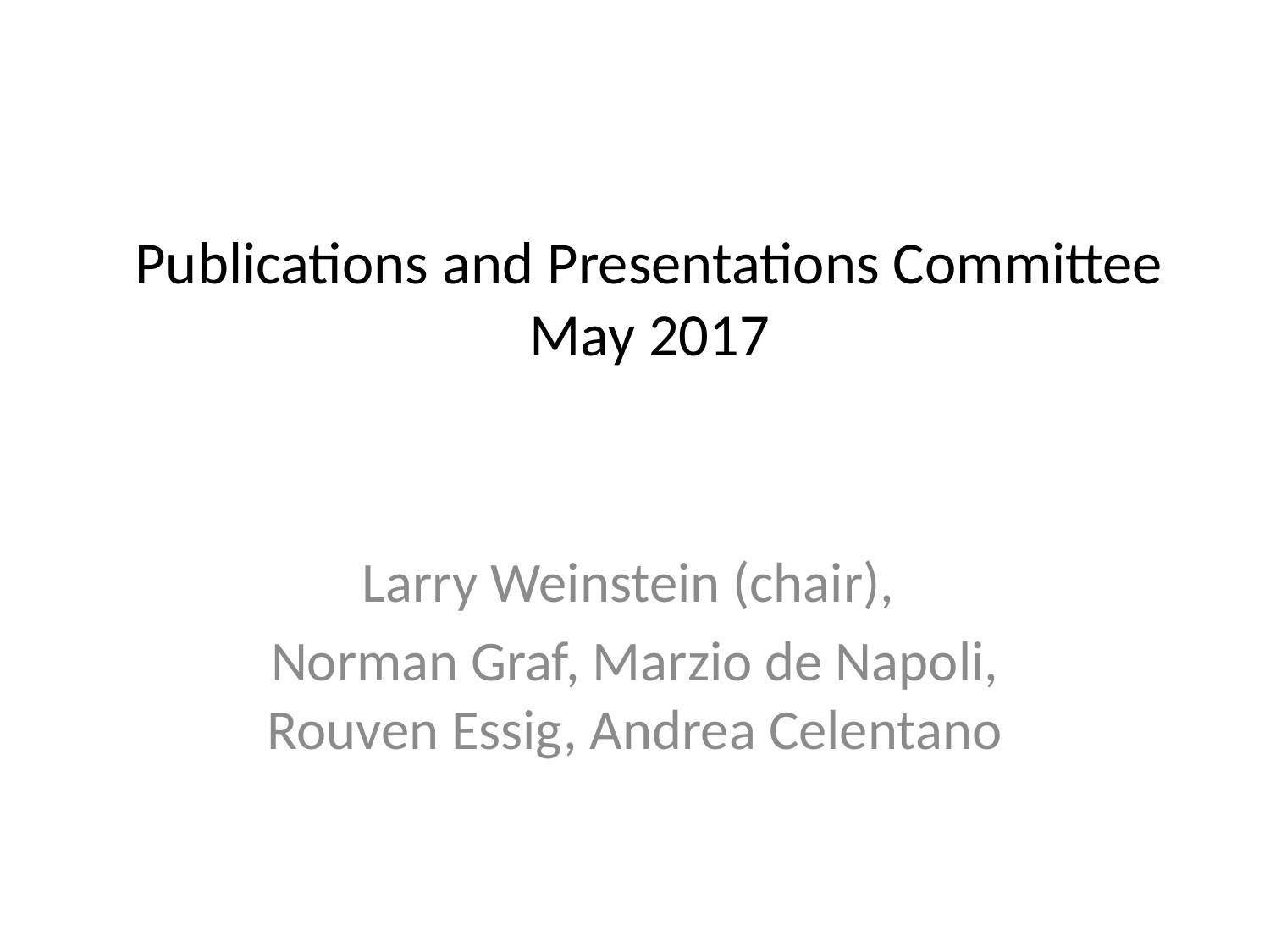

# Publications and Presentations Committee May 2017
Larry Weinstein (chair),
Norman Graf, Marzio de Napoli, Rouven Essig, Andrea Celentano